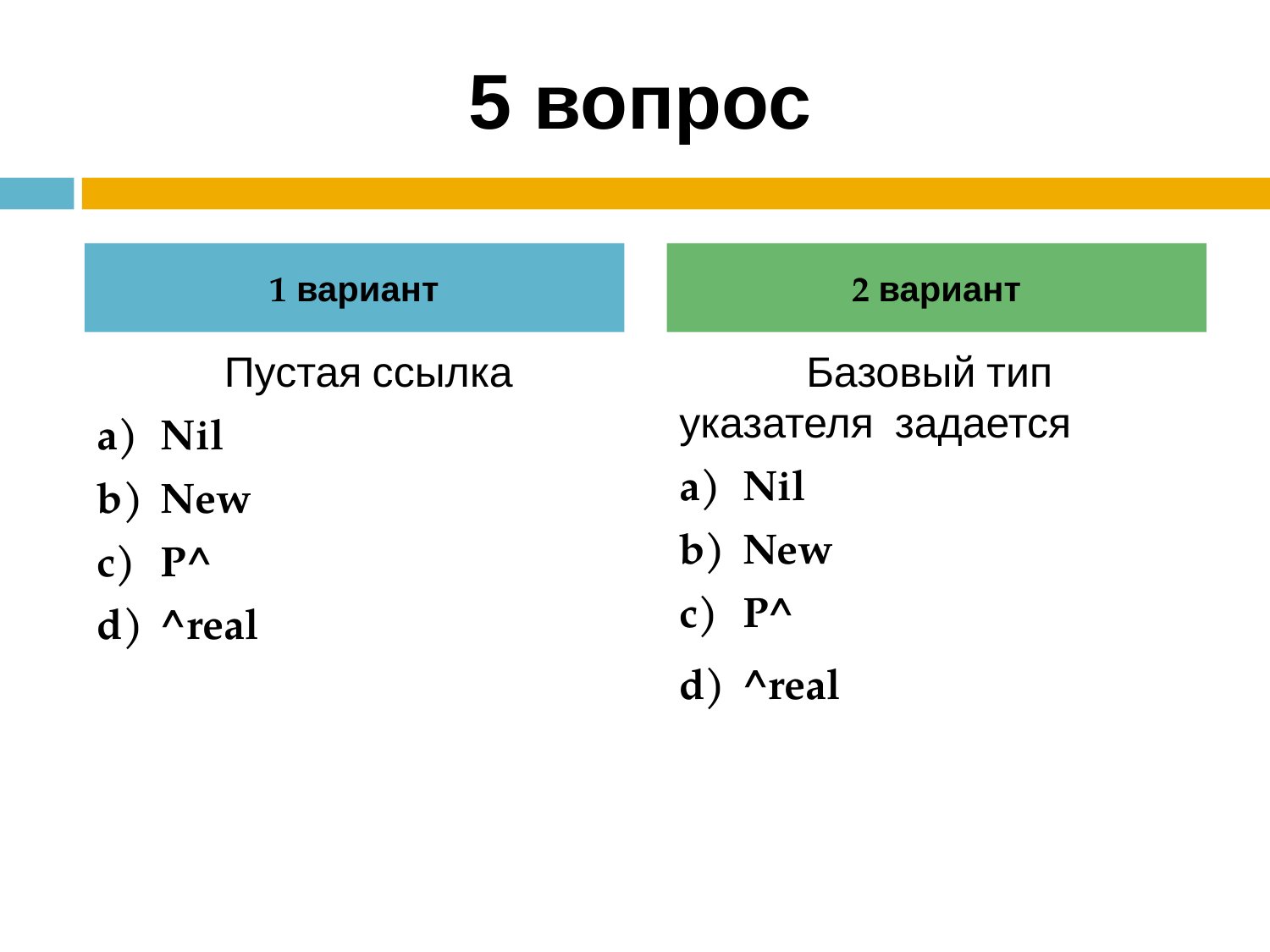

# 5 вопрос
1 вариант
2 вариант
	Пустая ссылка
Nil
New
P^
^real
	Базовый тип указателя  задается
Nil
New
P^
^real